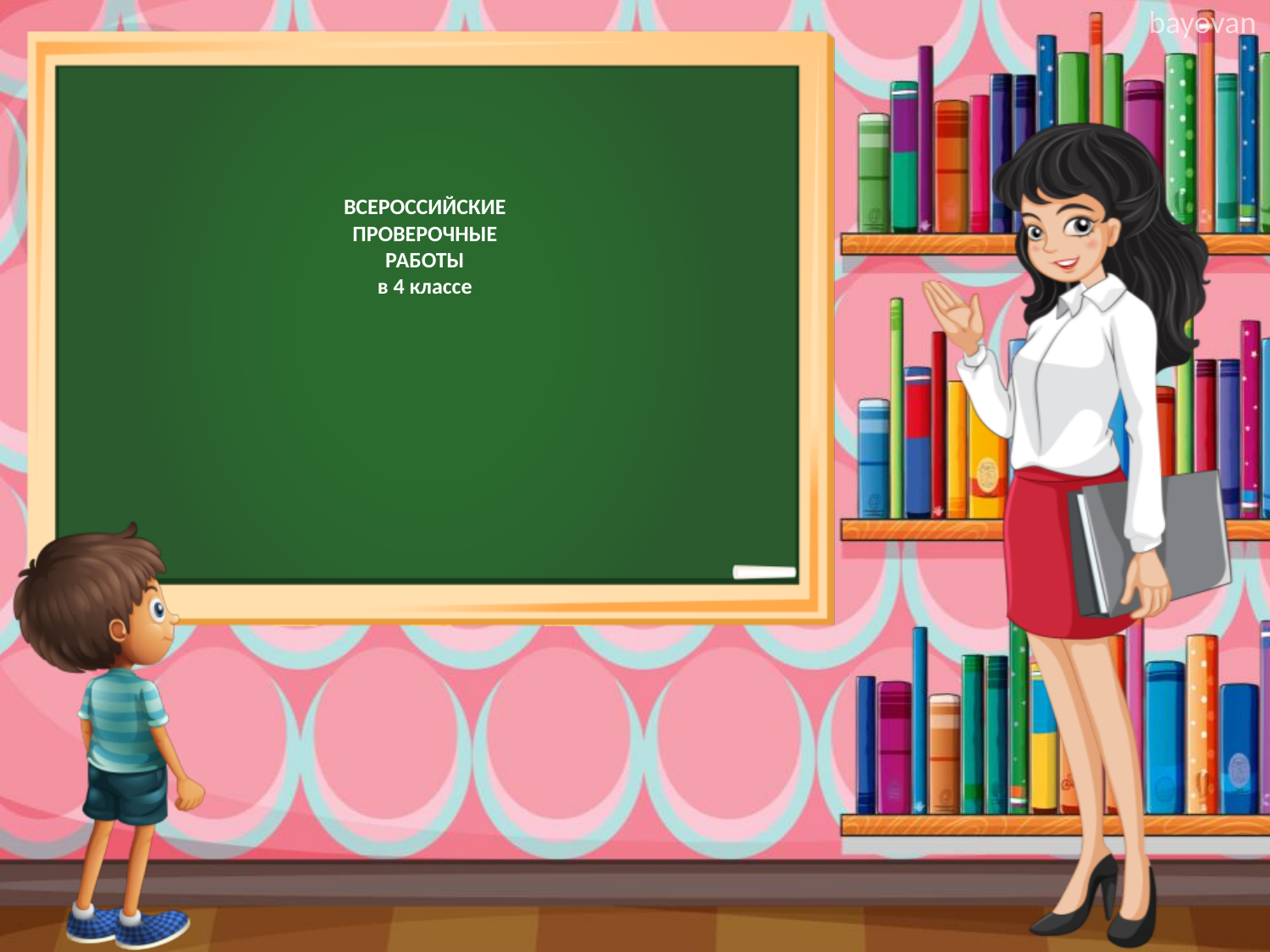

# ВСЕРОССИЙСКИЕ ПРОВЕРОЧНЫЕ РАБОТЫ в 4 классе